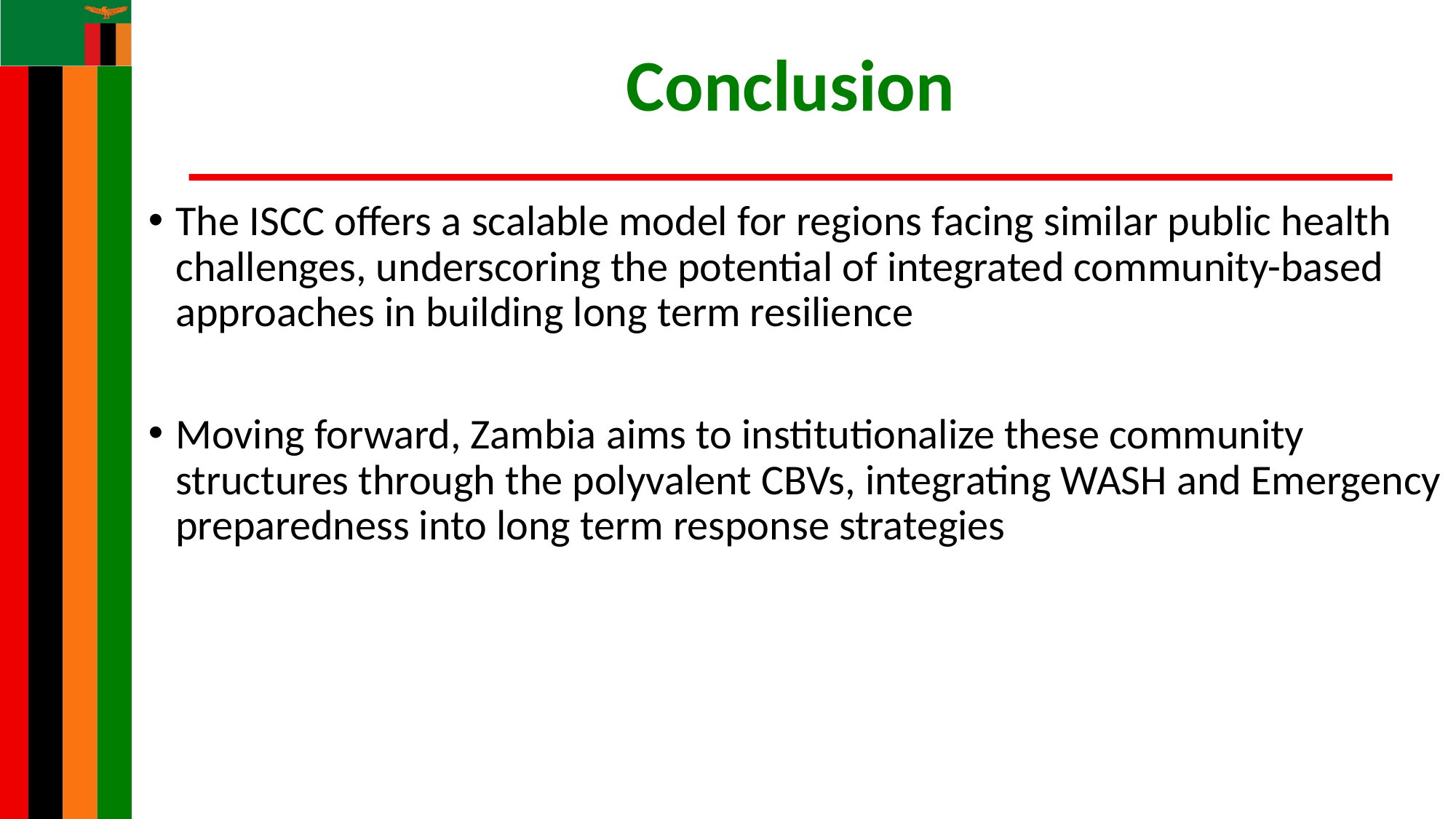

# Conclusion
The ISCC offers a scalable model for regions facing similar public health challenges, underscoring the potential of integrated community-based approaches in building long term resilience

Moving forward, Zambia aims to institutionalize these community structures through the polyvalent CBVs, integrating WASH and Emergency preparedness into long term response strategies